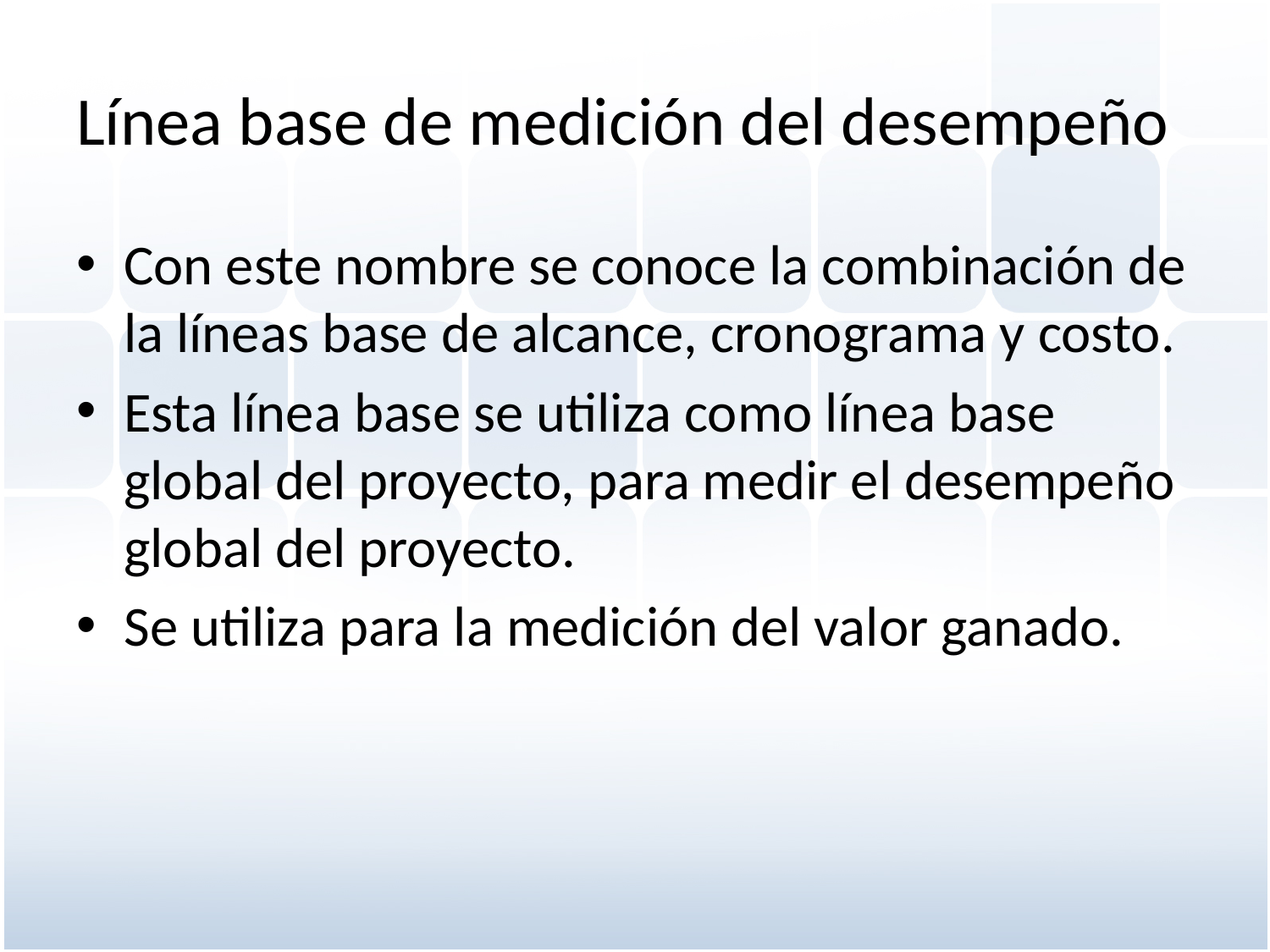

# Línea base de medición del desempeño
Con este nombre se conoce la combinación de la líneas base de alcance, cronograma y costo.
Esta línea base se utiliza como línea base global del proyecto, para medir el desempeño global del proyecto.
Se utiliza para la medición del valor ganado.